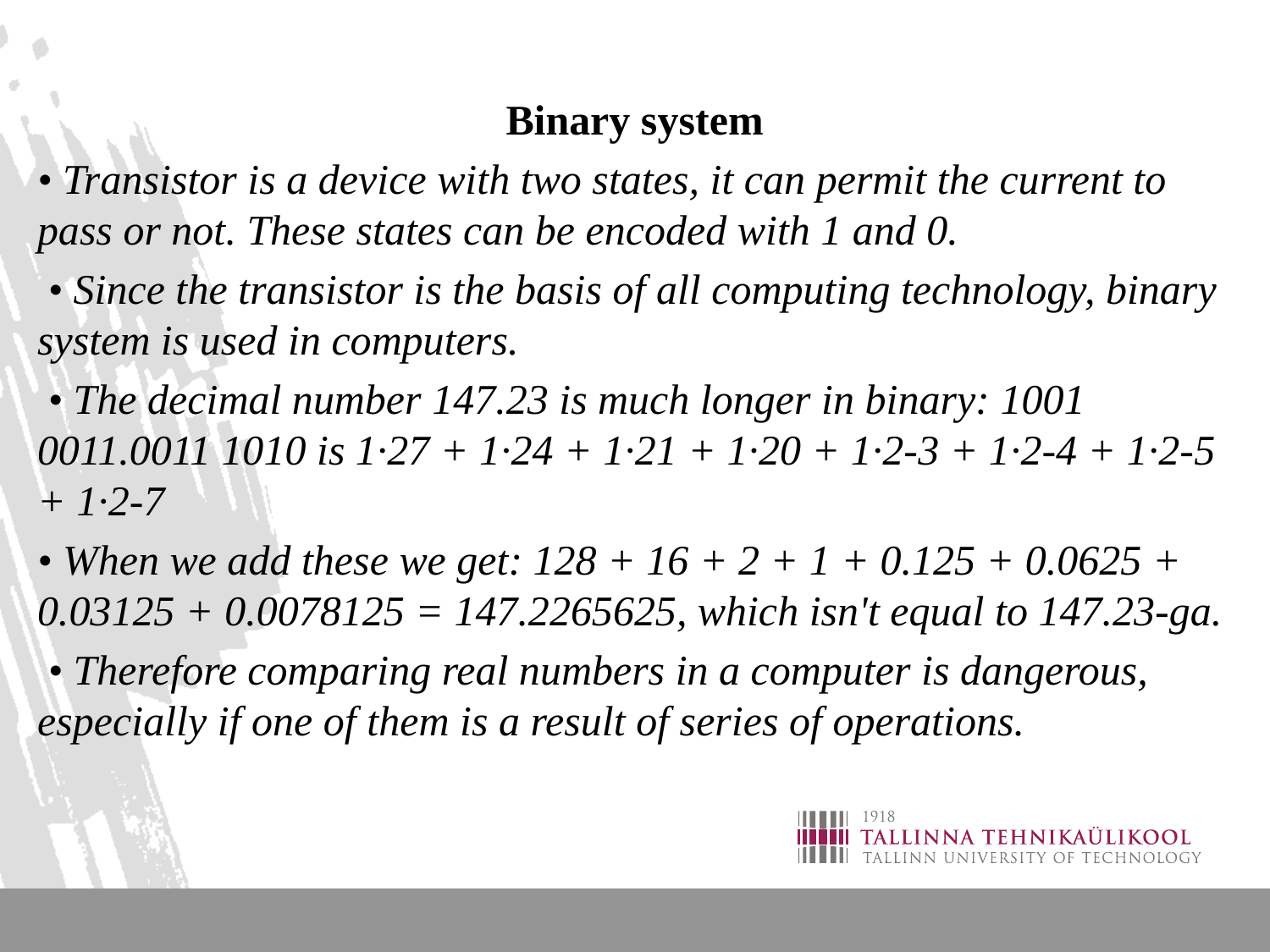

Binary system
• Transistor is a device with two states, it can permit the current to pass or not. These states can be encoded with 1 and 0.
 • Since the transistor is the basis of all computing technology, binary system is used in computers.
 • The decimal number 147.23 is much longer in binary: 1001 0011.0011 1010 is 1·27 + 1·24 + 1·21 + 1·20 + 1·2-3 + 1·2-4 + 1·2-5 + 1·2-7
• When we add these we get: 128 + 16 + 2 + 1 + 0.125 + 0.0625 + 0.03125 + 0.0078125 = 147.2265625, which isn't equal to 147.23-ga.
 • Therefore comparing real numbers in a computer is dangerous, especially if one of them is a result of series of operations.